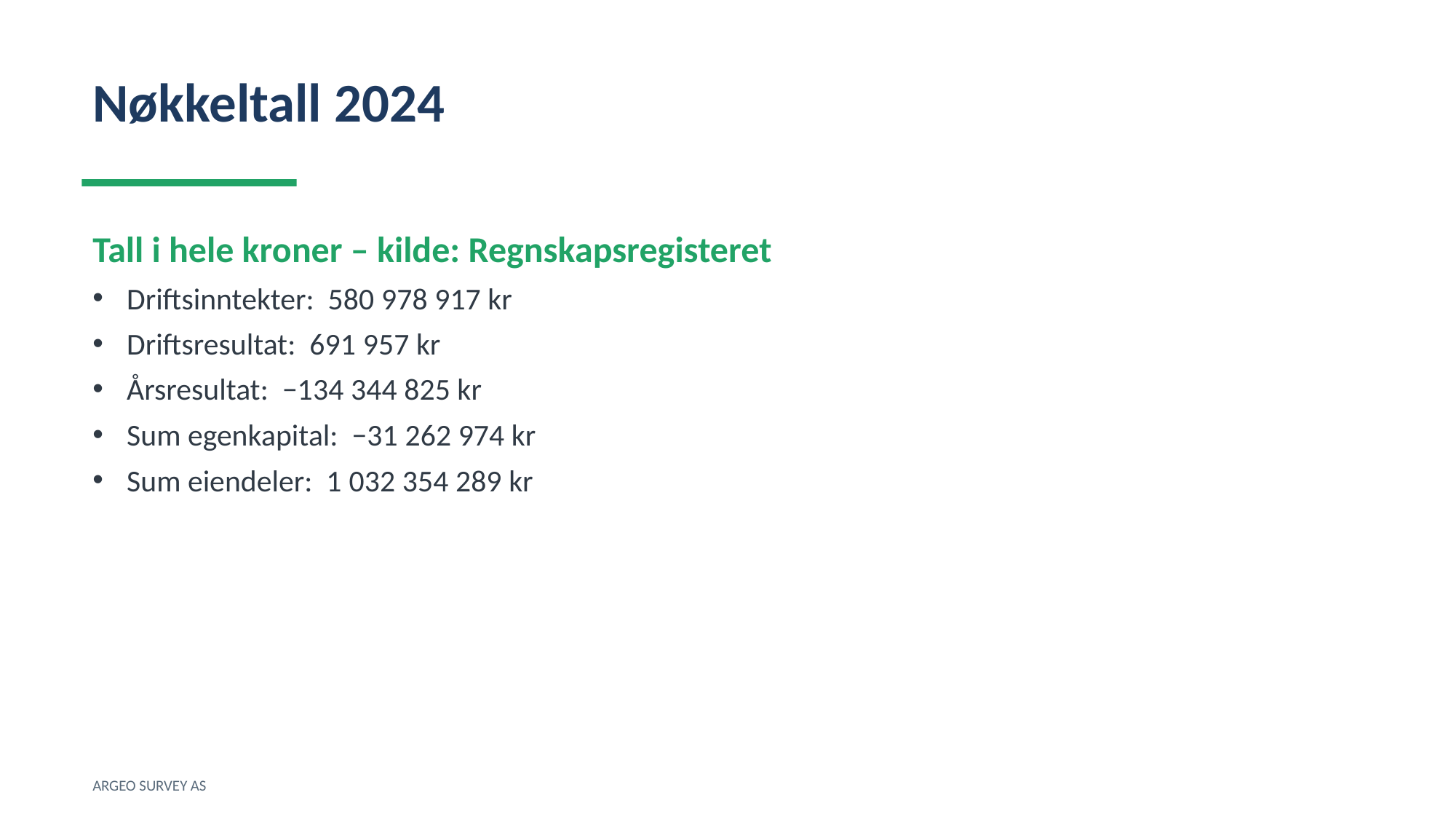

Nøkkeltall 2024

Tall i hele kroner – kilde: Regnskapsregisteret
Driftsinntekter:  580 978 917 kr
Driftsresultat:  691 957 kr
Årsresultat:  −134 344 825 kr
Sum egenkapital:  −31 262 974 kr
Sum eiendeler:  1 032 354 289 kr
ARGEO SURVEY AS